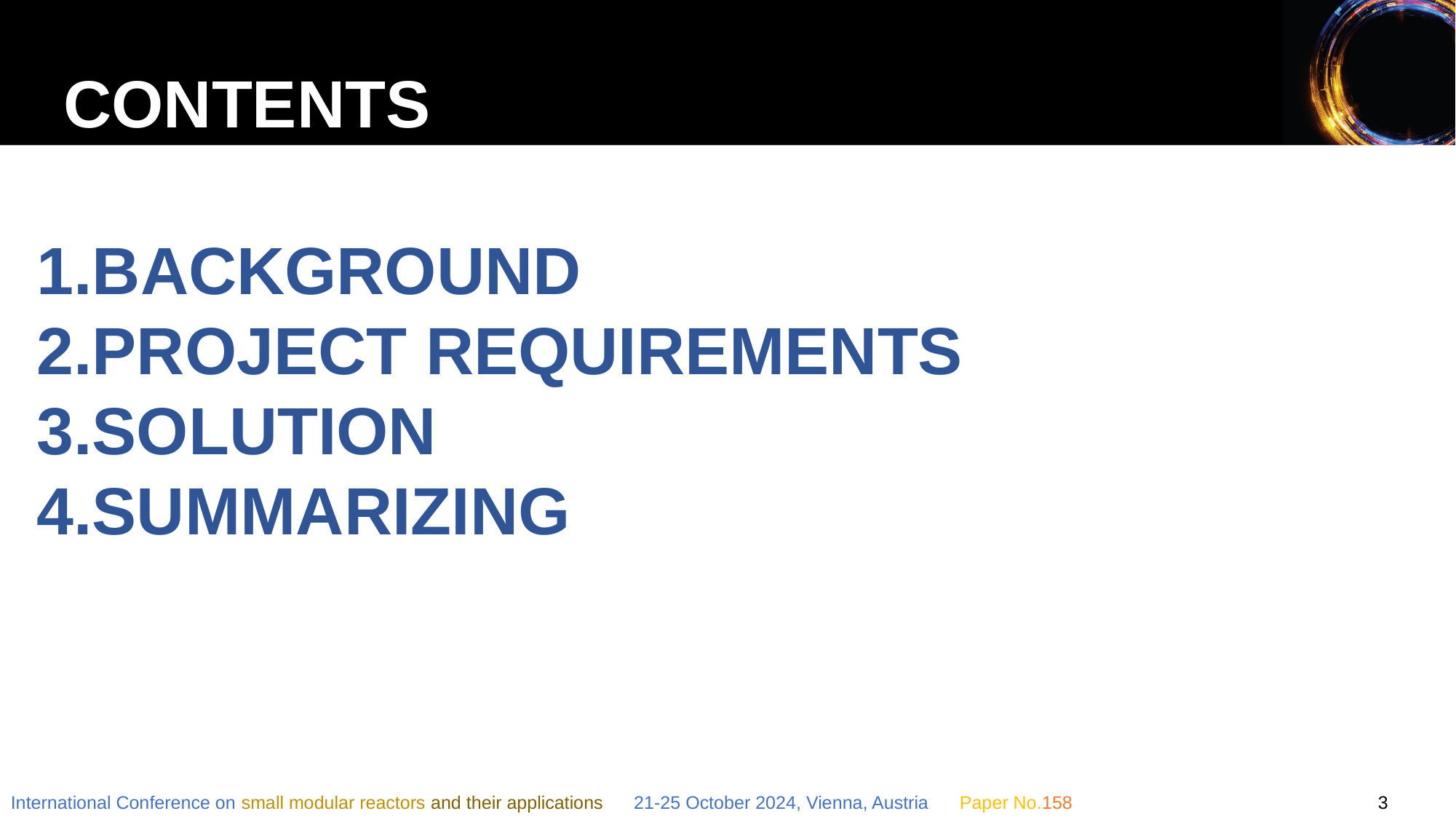

CONTENTS
BACKGROUND
PROJECT REQUIREMENTS
SOLUTION
SUMMARIZING
International Conference on small modular reactors and their applications      21-25 October 2024, Vienna, Austria      Paper No.158                                                            3